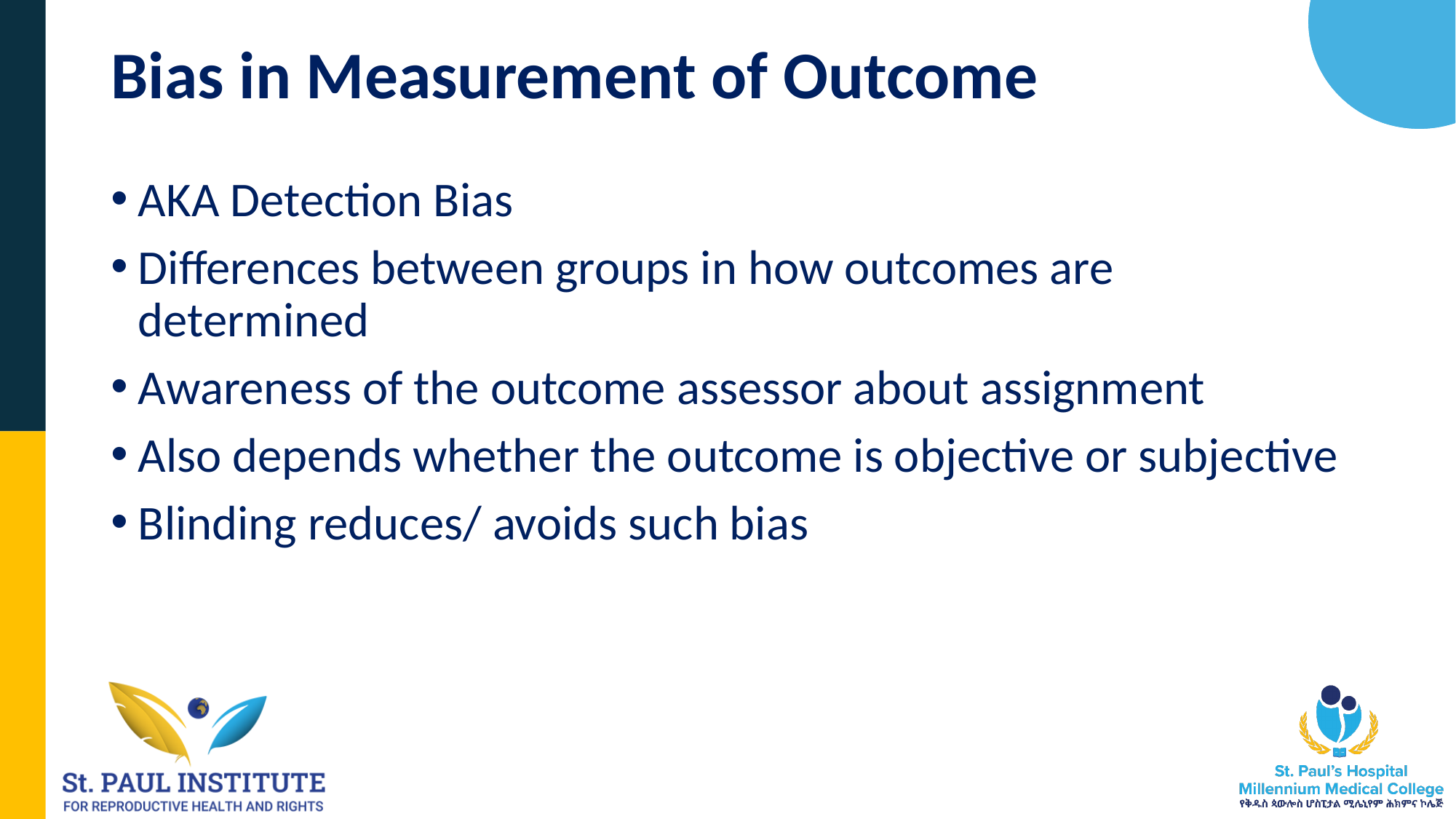

# Bias in Measurement of Outcome
AKA Detection Bias
Differences between groups in how outcomes are determined
Awareness of the outcome assessor about assignment
Also depends whether the outcome is objective or subjective
Blinding reduces/ avoids such bias